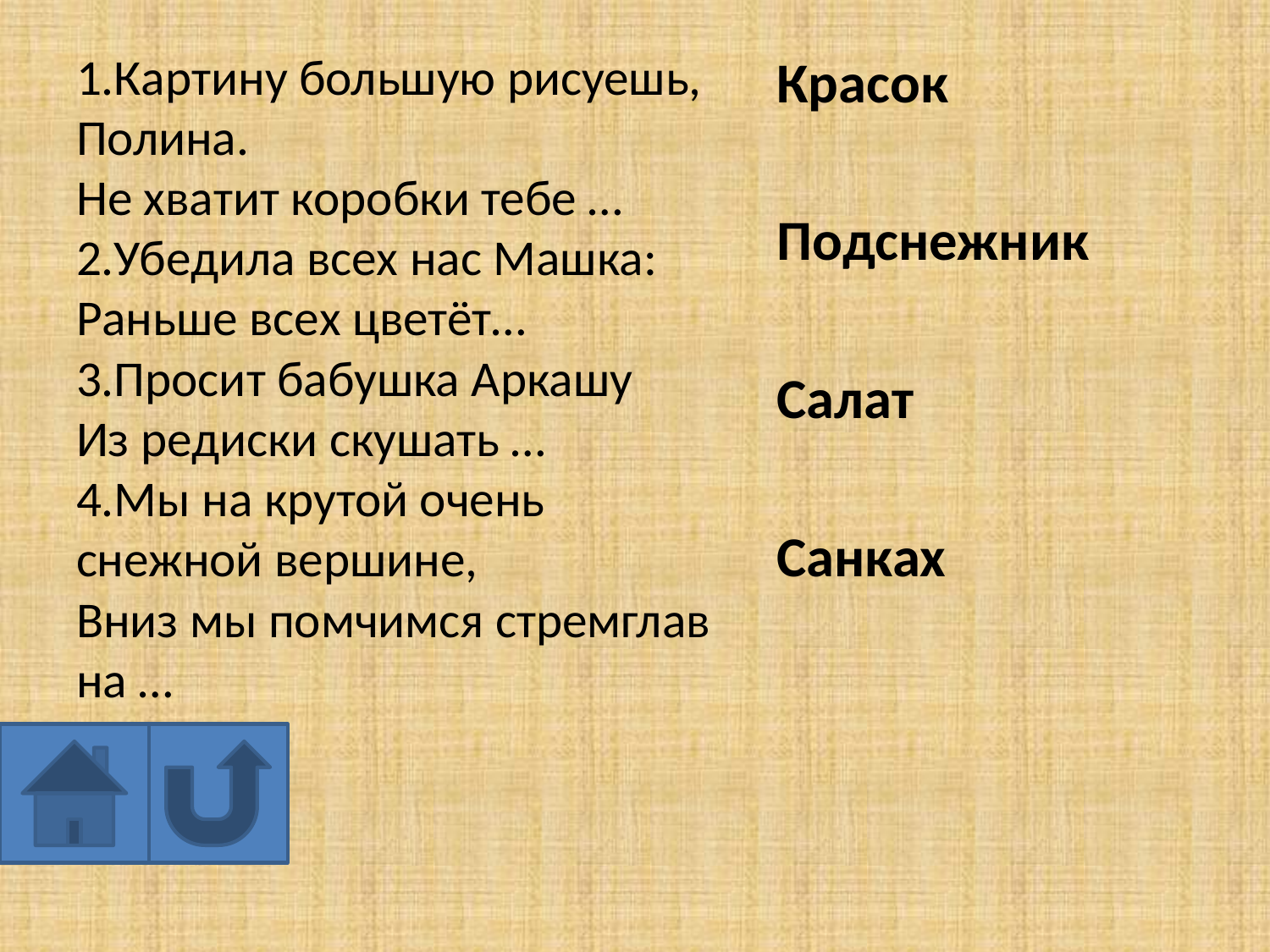

#
1.Картину большую рисуешь, Полина.
Не хватит коробки тебе …
2.Убедила всех нас Машка:
Раньше всех цветёт…
3.Просит бабушка Аркашу
Из редиски скушать …
4.Мы на крутой очень снежной вершине,
Вниз мы помчимся стремглав на …
Красок

Подснежник

Салат

Санках